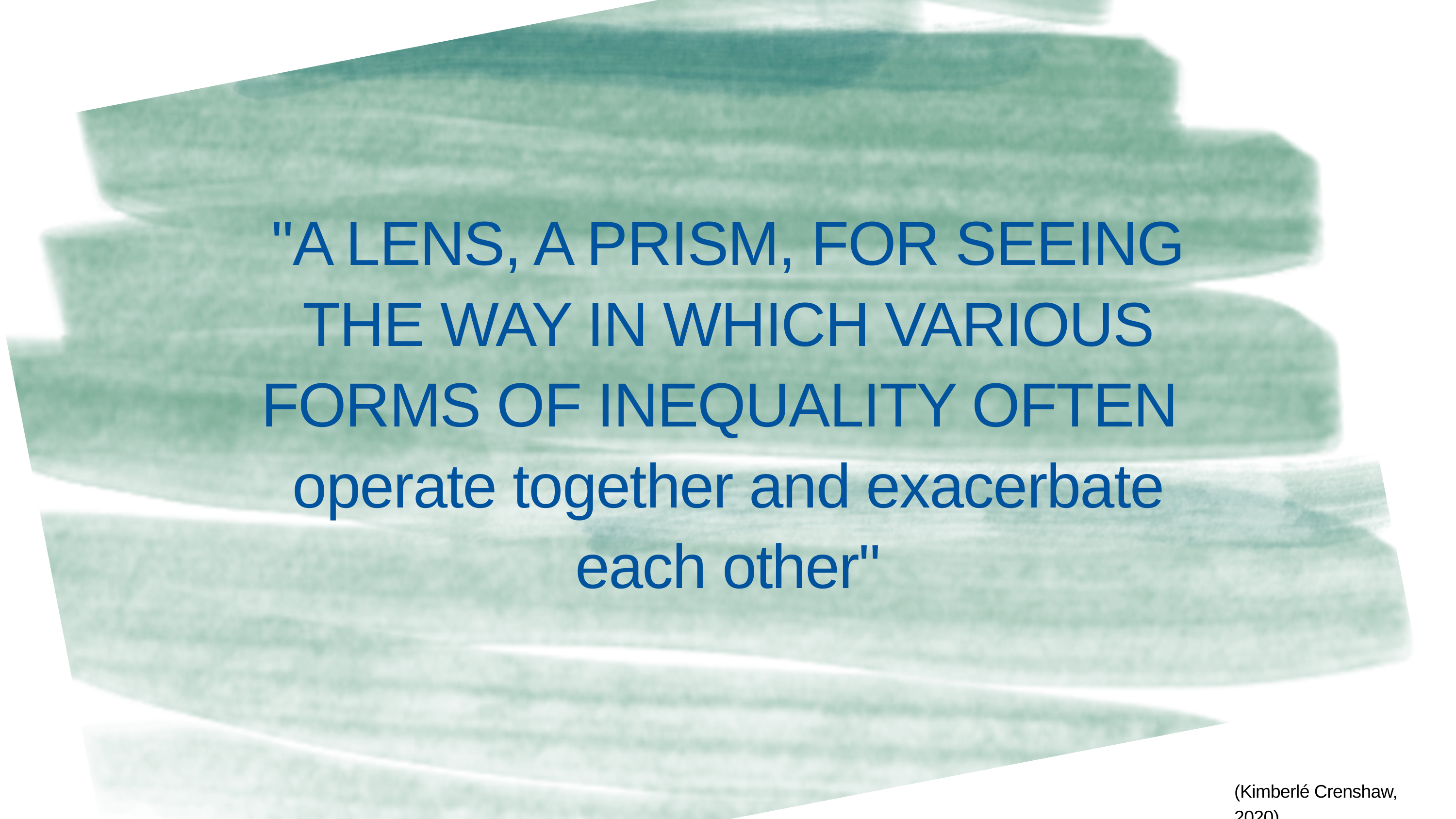

"A LENS, A PRISM, FOR SEEING THE WAY IN WHICH VARIOUS FORMS OF INEQUALITY OFTEN
operate together and exacerbate each other"

(Kimberlé Crenshaw, 2020)